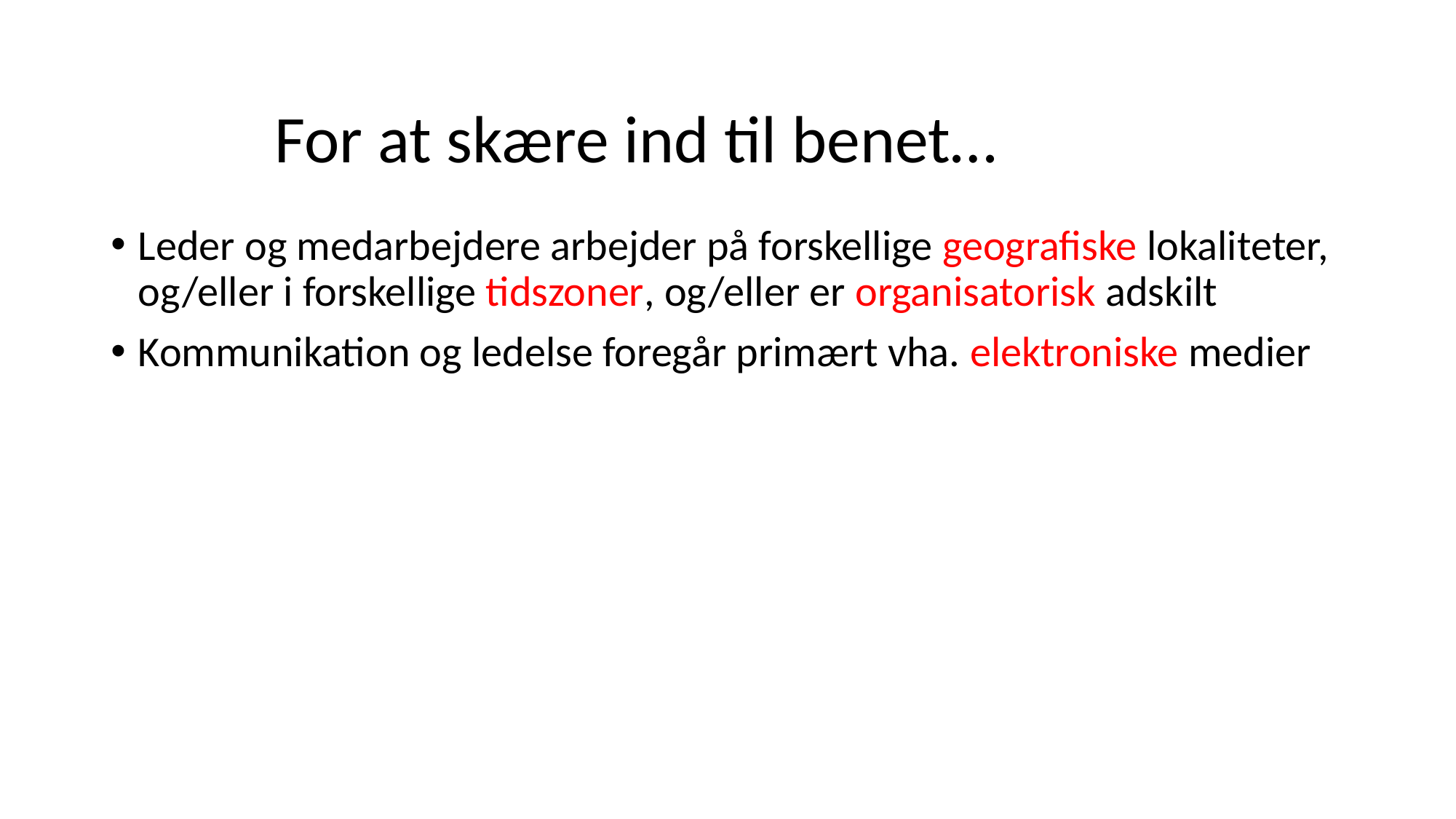

# For at skære ind til benet…
Leder og medarbejdere arbejder på forskellige geografiske lokaliteter, og/eller i forskellige tidszoner, og/eller er organisatorisk adskilt
Kommunikation og ledelse foregår primært vha. elektroniske medier